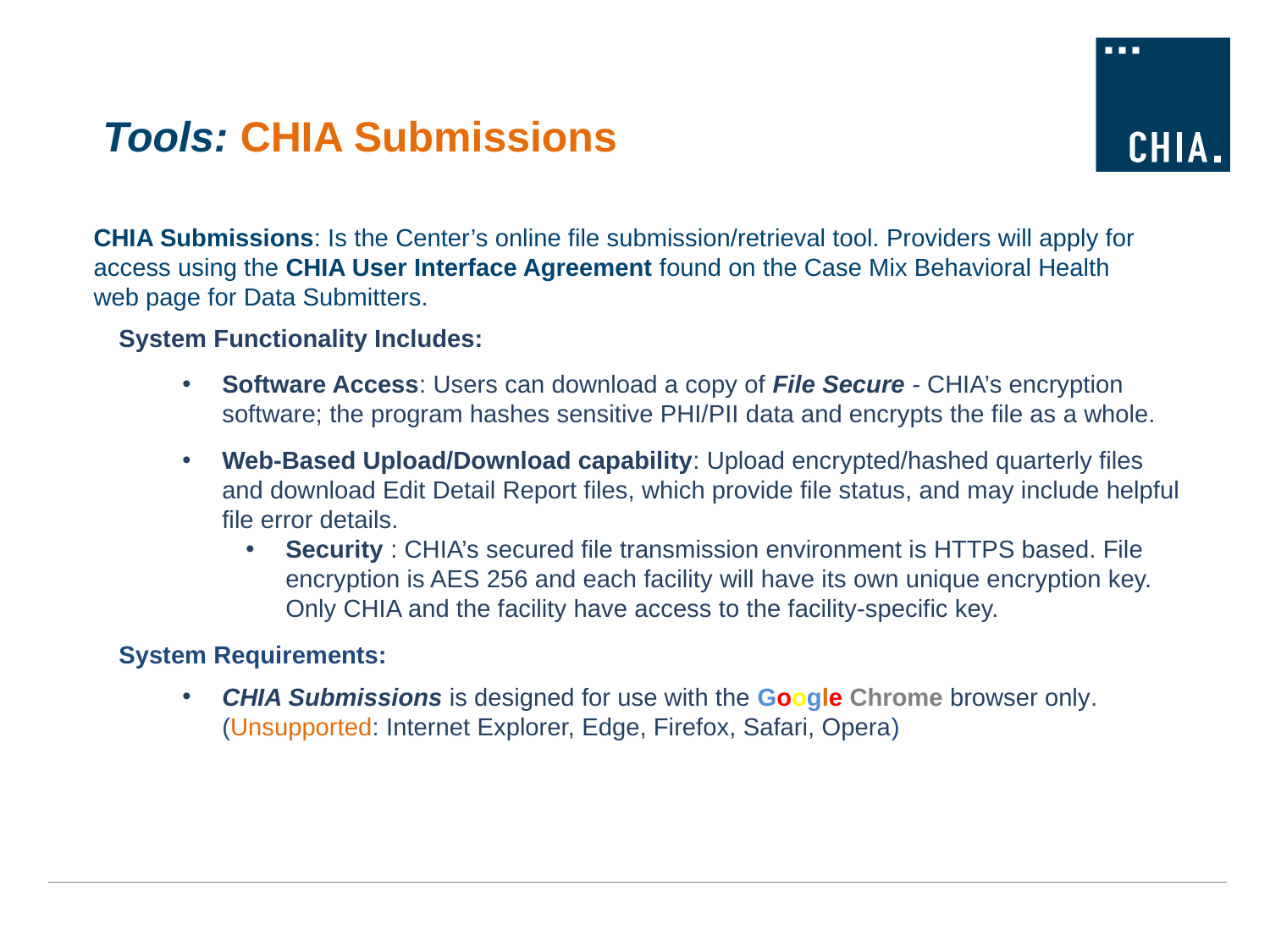

# Tools: CHIA Submissions
CHIA Submissions: Is the Center’s online file submission/retrieval tool. Providers will apply for access using the CHIA User Interface Agreement found on the Case Mix Behavioral Health web page for Data Submitters.
System Functionality Includes:

Software Access: Users can download a copy of File Secure - CHIA’s encryption software; the program hashes sensitive PHI/PII data and encrypts the file as a whole.

Web-Based Upload/Download capability: Upload encrypted/hashed quarterly files and download Edit Detail Report files, which provide file status, and may include helpful file error details.
Security : CHIA’s secured file transmission environment is HTTPS based. File encryption is AES 256 and each facility will have its own unique encryption key. Only CHIA and the facility have access to the facility-specific key.

System Requirements:

CHIA Submissions is designed for use with the Google Chrome browser only. (Unsupported: Internet Explorer, Edge, Firefox, Safari, Opera)